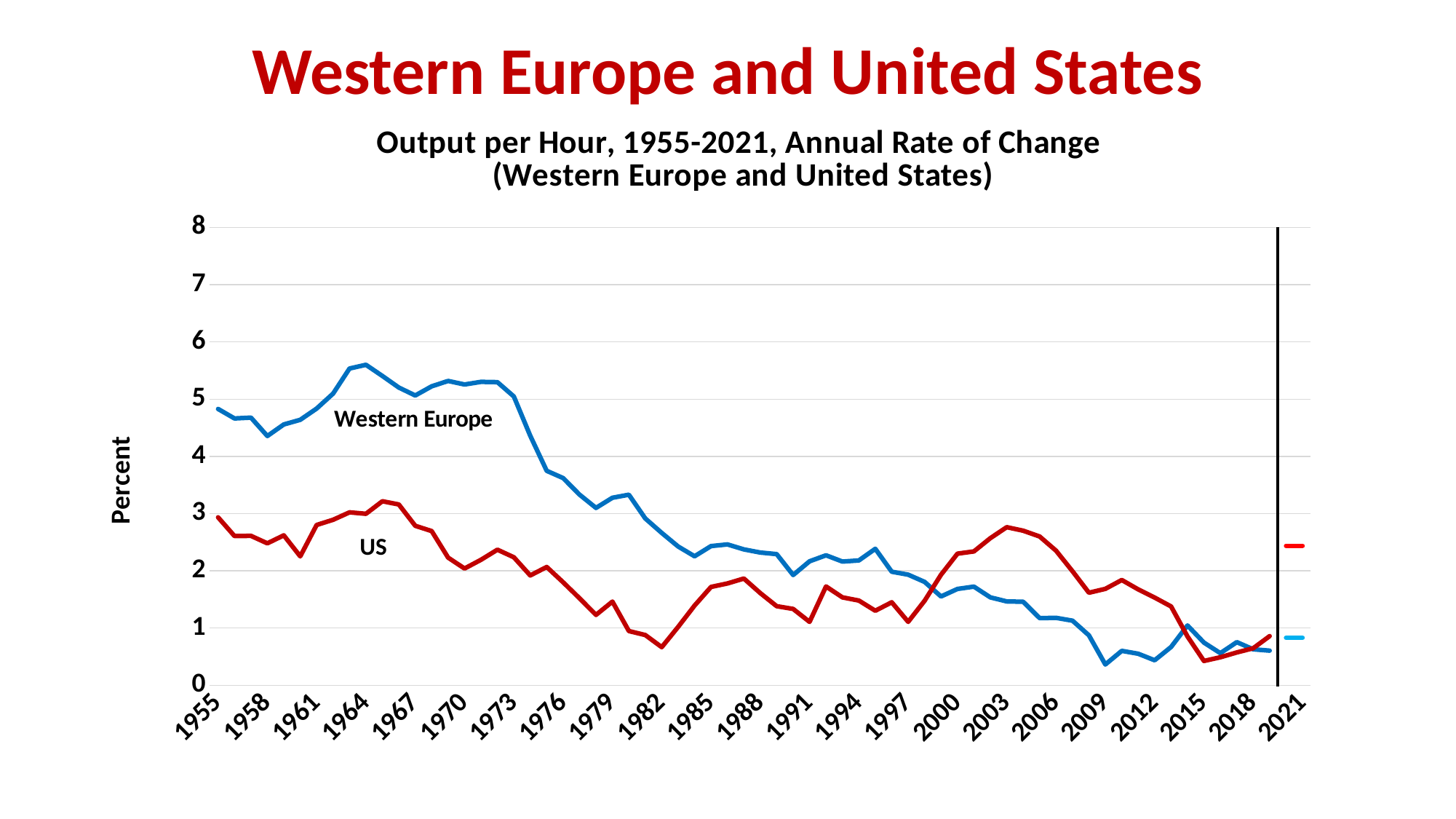

# Western Europe and United States

### Chart: Output per Hour, 1955-2021, Annual Rate of Change
(Western Europe and United States)

| Category |  |  |  |  |
|---|---|---|---|---|
| 1955 | 4.829638247069694 | 2.9349810842317825 | None | None |
| 1956 | 4.663426829428416 | 2.607625246817423 | None | None |
| 1957 | 4.6779656851455 | 2.611144136824739 | None | None |
| 1958 | 4.356414976917386 | 2.4799897582419543 | None | None |
| 1959 | 4.558397225094906 | 2.620238319331807 | None | None |
| 1960 | 4.639305126147423 | 2.252963423614127 | None | None |
| 1961 | 4.836018604134572 | 2.8010118279967164 | None | None |
| 1962 | 5.097483322635637 | 2.8919188830182403 | None | None |
| 1963 | 5.535692073980171 | 3.0219340487496216 | None | None |
| 1964 | 5.601079663619591 | 2.996581291547168 | None | None |
| 1965 | 5.405890620756928 | 3.215764940028303 | None | None |
| 1966 | 5.203448633313996 | 3.1593399665932056 | None | None |
| 1967 | 5.06441285208935 | 2.786900622663142 | None | None |
| 1968 | 5.224398469215533 | 2.6943704878508226 | None | None |
| 1969 | 5.318085870719484 | 2.2306575755239555 | None | None |
| 1970 | 5.25716497661205 | 2.0397358525499314 | None | None |
| 1971 | 5.30257379495149 | 2.192208775805249 | None | None |
| 1972 | 5.2974525265144745 | 2.3687780733371016 | None | None |
| 1973 | 5.046925367505658 | 2.236832861879037 | None | None |
| 1974 | 4.360481783561307 | 1.9193054906943345 | None | None |
| 1975 | 3.7472147421325643 | 2.0674229745710853 | None | None |
| 1976 | 3.6209396631794313 | 1.7994443606921737 | None | None |
| 1977 | 3.331015612398457 | 1.5196705741923264 | None | None |
| 1978 | 3.0994340037479486 | 1.2294591671755666 | None | None |
| 1979 | 3.2761812200895095 | 1.4626673836461772 | None | None |
| 1980 | 3.3297136477840636 | 0.9477116103122365 | None | None |
| 1981 | 2.914422995765711 | 0.8775449424242024 | None | None |
| 1982 | 2.661750083461343 | 0.6659976546219464 | None | None |
| 1983 | 2.424389422416014 | 1.0205275371919362 | None | None |
| 1984 | 2.253859828922718 | 1.393152184996199 | None | None |
| 1985 | 2.4318017998321917 | 1.7187047251098917 | None | None |
| 1986 | 2.4613768909104823 | 1.7791870601022641 | None | None |
| 1987 | 2.3741571586764967 | 1.8650219677875914 | None | None |
| 1988 | 2.319490324316618 | 1.610841882029013 | None | None |
| 1989 | 2.2917684204163034 | 1.3815459400152723 | None | None |
| 1990 | 1.9267149508278034 | 1.3336690104632016 | None | None |
| 1991 | 2.1659549487626397 | 1.1076035715002823 | None | None |
| 1992 | 2.271349835092485 | 1.7264473297561946 | None | None |
| 1993 | 2.1616345197169005 | 1.5356018609333721 | None | None |
| 1994 | 2.181499315172844 | 1.4802732284485351 | None | None |
| 1995 | 2.3845035205029084 | 1.30250045744149 | None | None |
| 1996 | 1.9841894937240077 | 1.4504786509484846 | None | None |
| 1997 | 1.9324713129290862 | 1.108154408634549 | None | None |
| 1998 | 1.8060090342259898 | 1.4768216662315492 | None | None |
| 1999 | 1.5519582922001662 | 1.93115527943296 | None | None |
| 2000 | 1.6834442114843153 | 2.3000943663642666 | None | None |
| 2001 | 1.723643067785272 | 2.3386486177865384 | None | None |
| 2002 | 1.5361662750721456 | 2.5705011619591267 | None | None |
| 2003 | 1.465581069082472 | 2.7628780569804237 | None | None |
| 2004 | 1.4592654188722691 | 2.7012404007209163 | None | None |
| 2005 | 1.1728989720328578 | 2.599383041320767 | None | None |
| 2006 | 1.1783984731850774 | 2.351844050851812 | None | None |
| 2007 | 1.128675265141808 | 1.9929713780864649 | None | None |
| 2008 | 0.8728959202613981 | 1.6170109997815558 | None | None |
| 2009 | 0.3631191549274218 | 1.6848060066914812 | None | None |
| 2010 | 0.6013647230899546 | 1.8391173628647657 | None | None |
| 2011 | 0.5511697144069286 | 1.675287844797694 | None | None |
| 2012 | 0.4371061642204282 | 1.531878779438774 | None | None |
| 2013 | 0.669301543179096 | 1.3775048233426515 | None | None |
| 2014 | 1.0454806758300434 | 0.8530084355453955 | None | None |
| 2015 | 0.7459529789273215 | 0.4249501429955558 | None | None |
| 2016 | 0.560441409011103 | 0.4896171160144404 | None | None |
| 2017 | 0.7540415552259991 | 0.5733321303469453 | None | None |
| 2018 | 0.6284819746808077 | 0.6469420559081536 | None | None |
| 2019 | 0.6053781585075889 | 0.8591891205074683 | None | None |
| 2020 | None | None | 0.8301674051973168 | 2.4380212387285223 |
| 2021 | None | None | 0.8301674051973168 | 2.4380212387285223 |